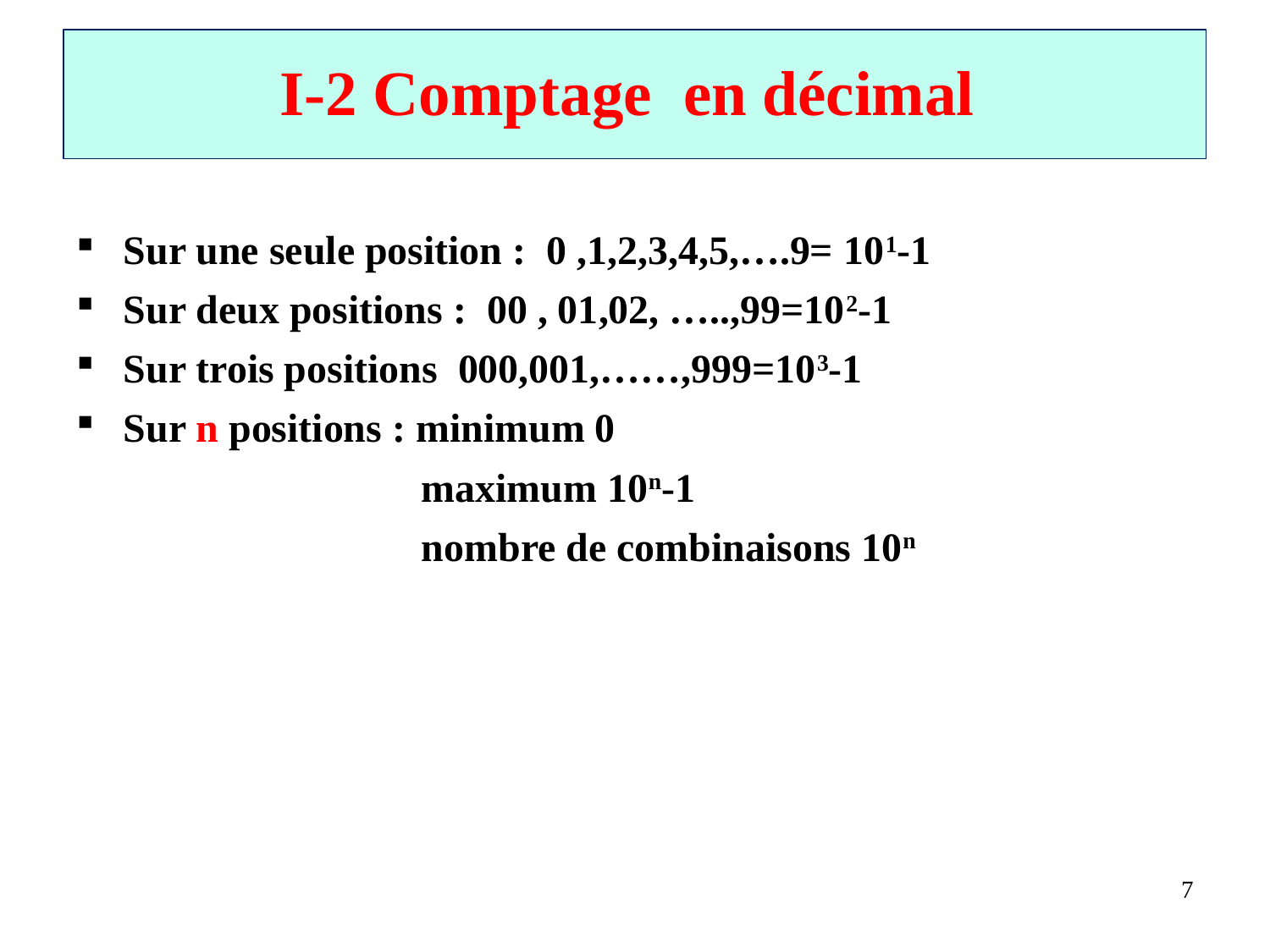

# I-2 Comptage  en décimal
Sur une seule position :  0 ,1,2,3,4,5,….9= 101-1
Sur deux positions :  00 , 01,02, …..,99=102-1
Sur trois positions  000,001,……,999=103-1
Sur n positions : minimum 0
                                  maximum 10n-1
                                  nombre de combinaisons 10n
7